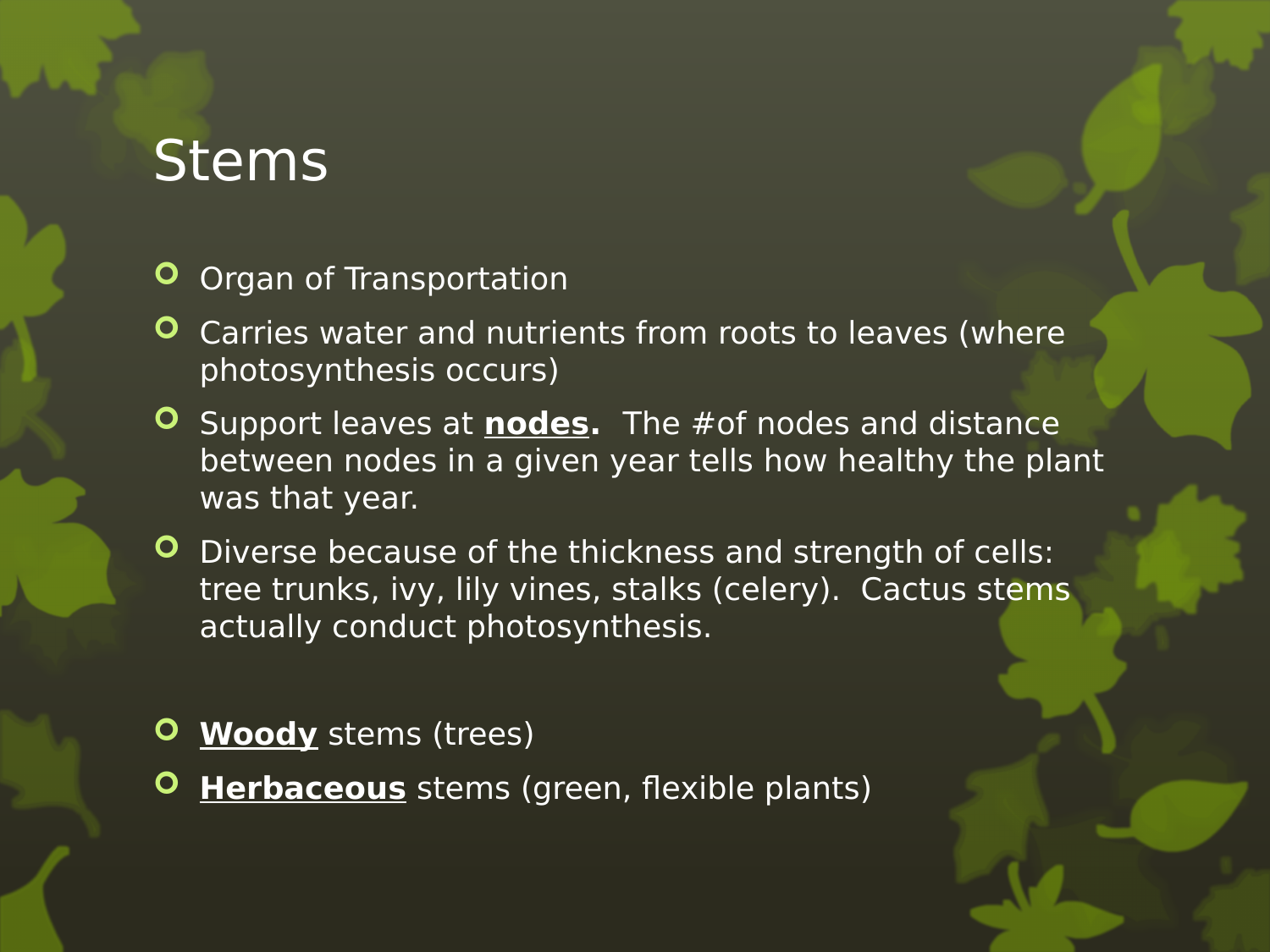

# Stems
Organ of Transportation
Carries water and nutrients from roots to leaves (where photosynthesis occurs)
Support leaves at nodes.  The #of nodes and distance between nodes in a given year tells how healthy the plant was that year.
Diverse because of the thickness and strength of cells: tree trunks, ivy, lily vines, stalks (celery).  Cactus stems actually conduct photosynthesis.

Woody stems (trees)
Herbaceous stems (green, flexible plants)